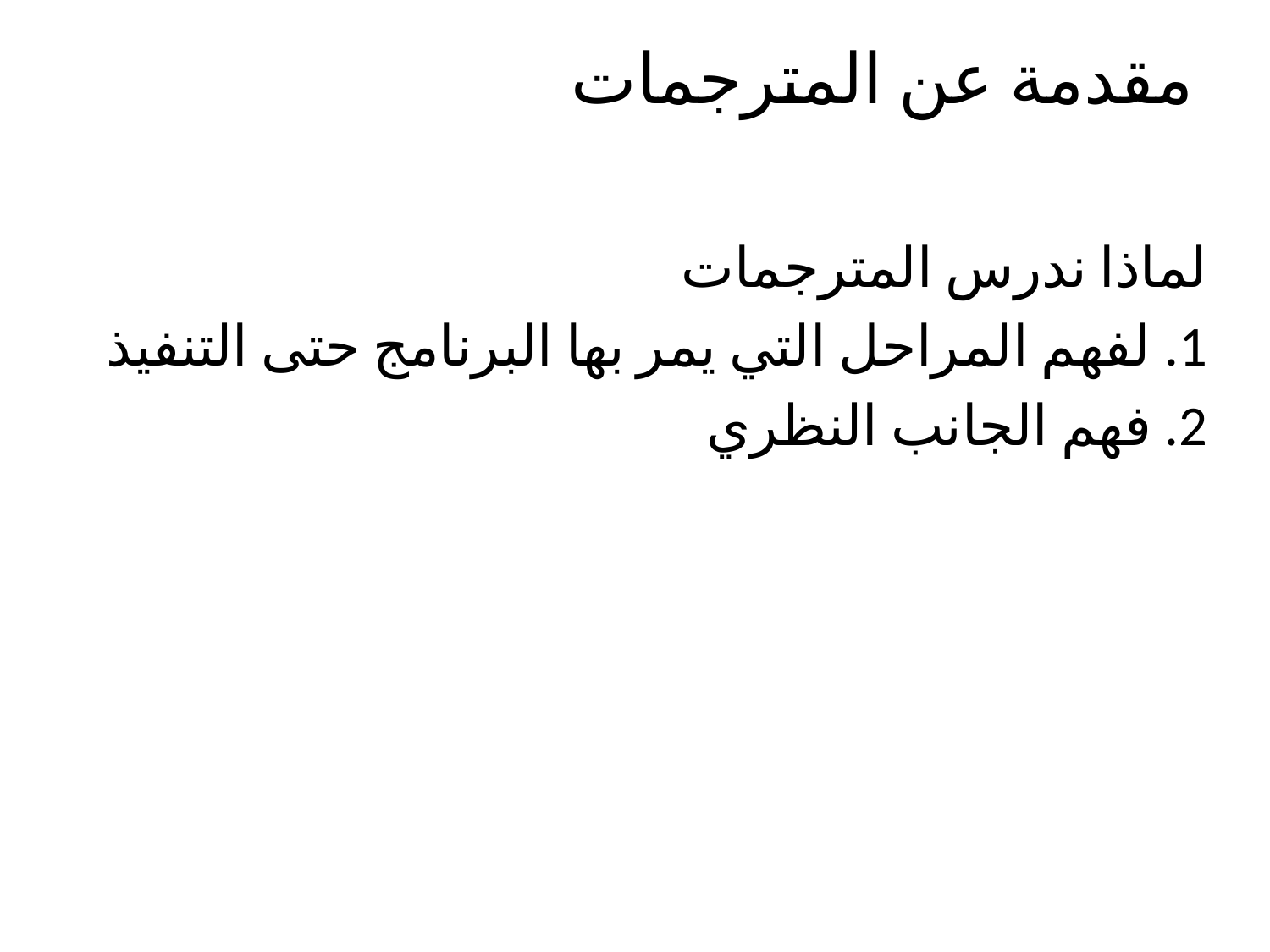

# مقدمة عن المترجمات
لماذا ندرس المترجمات
	1. لفهم المراحل التي يمر بها البرنامج حتى التنفيذ
	2. فهم الجانب النظري